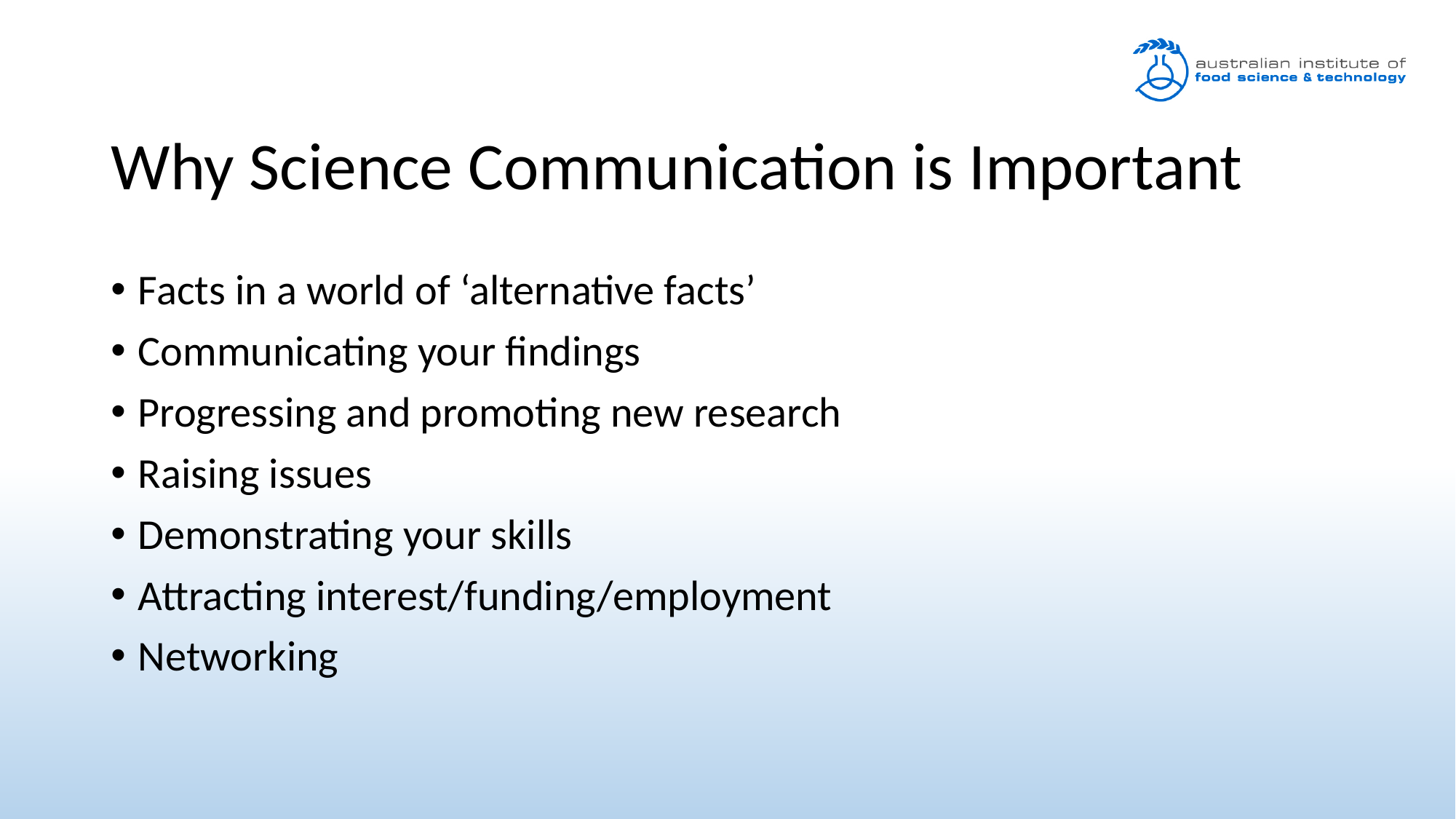

# Why Science Communication is Important
Facts in a world of ‘alternative facts’
Communicating your findings
Progressing and promoting new research
Raising issues
Demonstrating your skills
Attracting interest/funding/employment
Networking